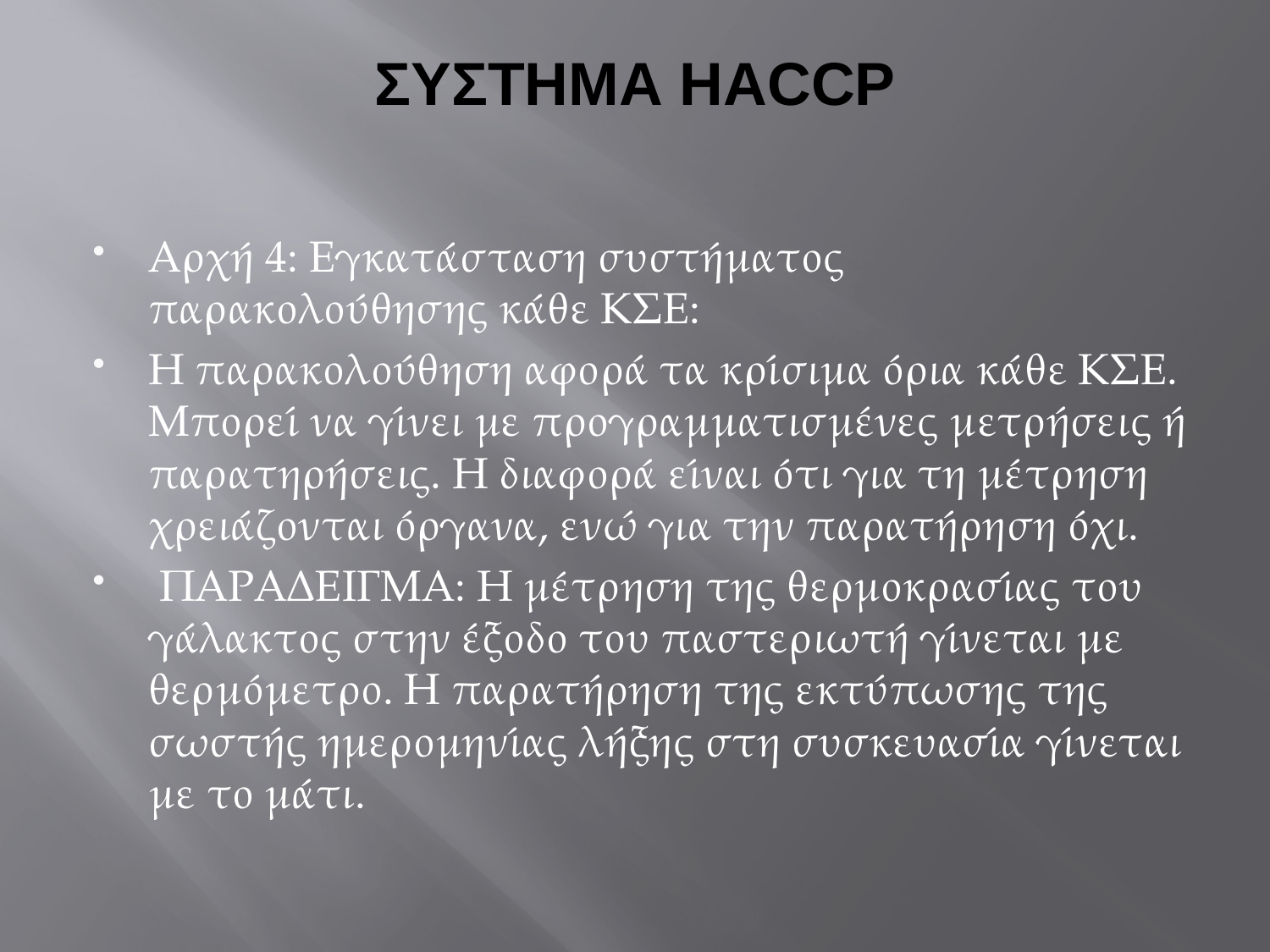

# ΣΥΣΤΗΜΑ HACCP
Αρχή 4: Εγκατάσταση συστήματος παρακολούθησης κάθε ΚΣΕ:
Η παρακολούθηση αφορά τα κρίσιμα όρια κάθε ΚΣΕ. Μπορεί να γίνει με προγραμματισμένες μετρήσεις ή παρατηρήσεις. Η διαφορά είναι ότι για τη μέτρηση χρειάζονται όργανα, ενώ για την παρατήρηση όχι.
 ΠΑΡΑΔΕΙΓΜΑ: Η μέτρηση της θερμοκρασίας του γάλακτος στην έξοδο του παστεριωτή γίνεται με θερμόμετρο. Η παρατήρηση της εκτύπωσης της σωστής ημερομηνίας λήξης στη συσκευασία γίνεται με το μάτι.